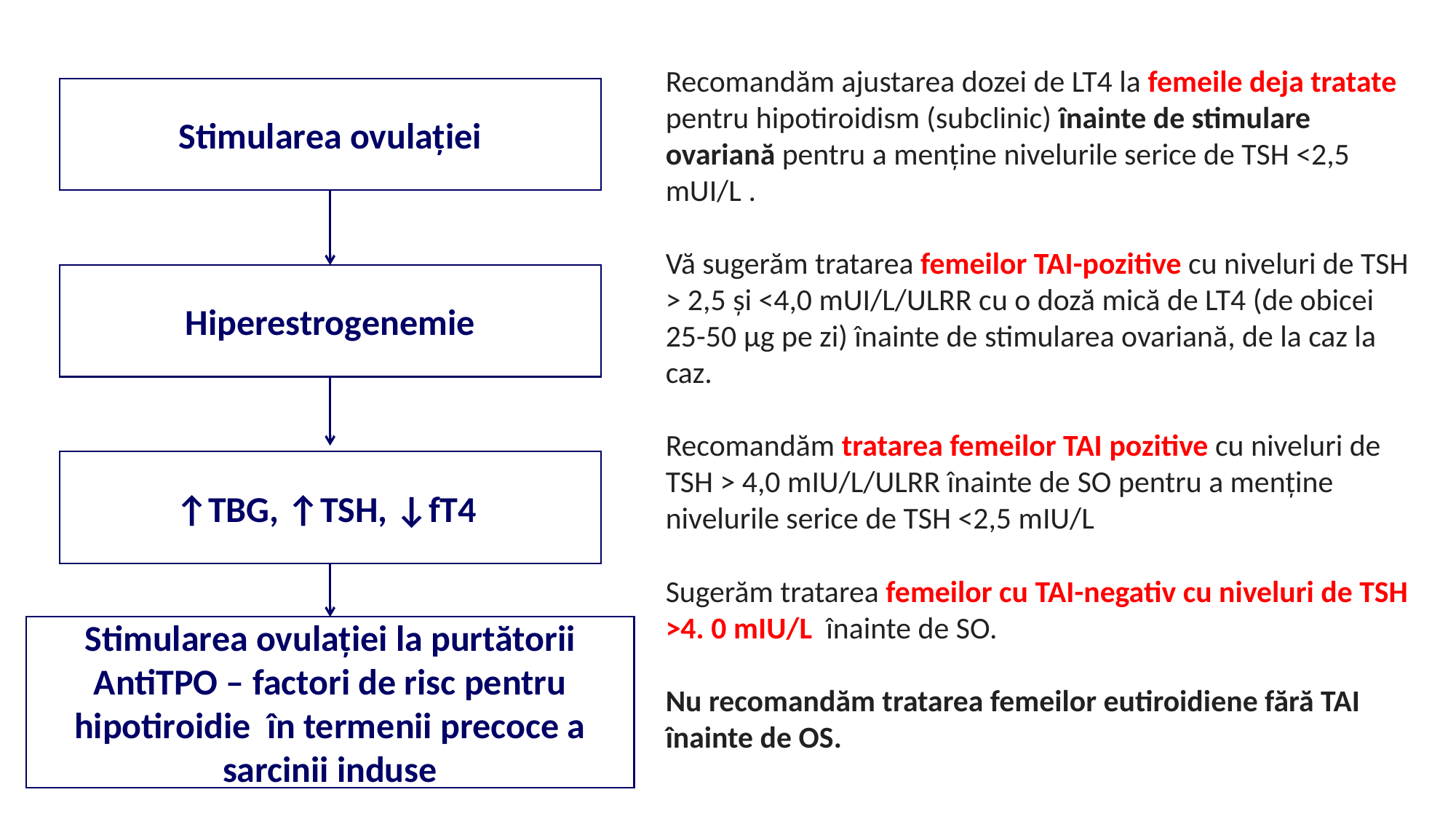

Recomandăm ajustarea dozei de LT4 la femeile deja tratate pentru hipotiroidism (subclinic) înainte de stimulare ovariană pentru a menține nivelurile serice de TSH <2,5 mUI/L .

Vă sugerăm tratarea femeilor TAI-pozitive cu niveluri de TSH > 2,5 și <4,0 mUI/L/ULRR cu o doză mică de LT4 (de obicei 25-50 μg pe zi) înainte de stimularea ovariană, de la caz la caz.

Recomandăm tratarea femeilor TAI pozitive cu niveluri de TSH > 4,0 mIU/L/ULRR înainte de SO pentru a menține nivelurile serice de TSH <2,5 mIU/L

Sugerăm tratarea femeilor cu TAI-negativ cu niveluri de TSH >4. 0 mIU/L  înainte de SO.

Nu recomandăm tratarea femeilor eutiroidiene fără TAI înainte de OS.
Stimularea ovulației
Hiperestrogenemie
↑TBG, ↑TSH, ↓fT4
Stimularea ovulației la purtătorii AntiTPO – factori de risc pentru hipotiroidie  în termenii precoce a sarcinii induse